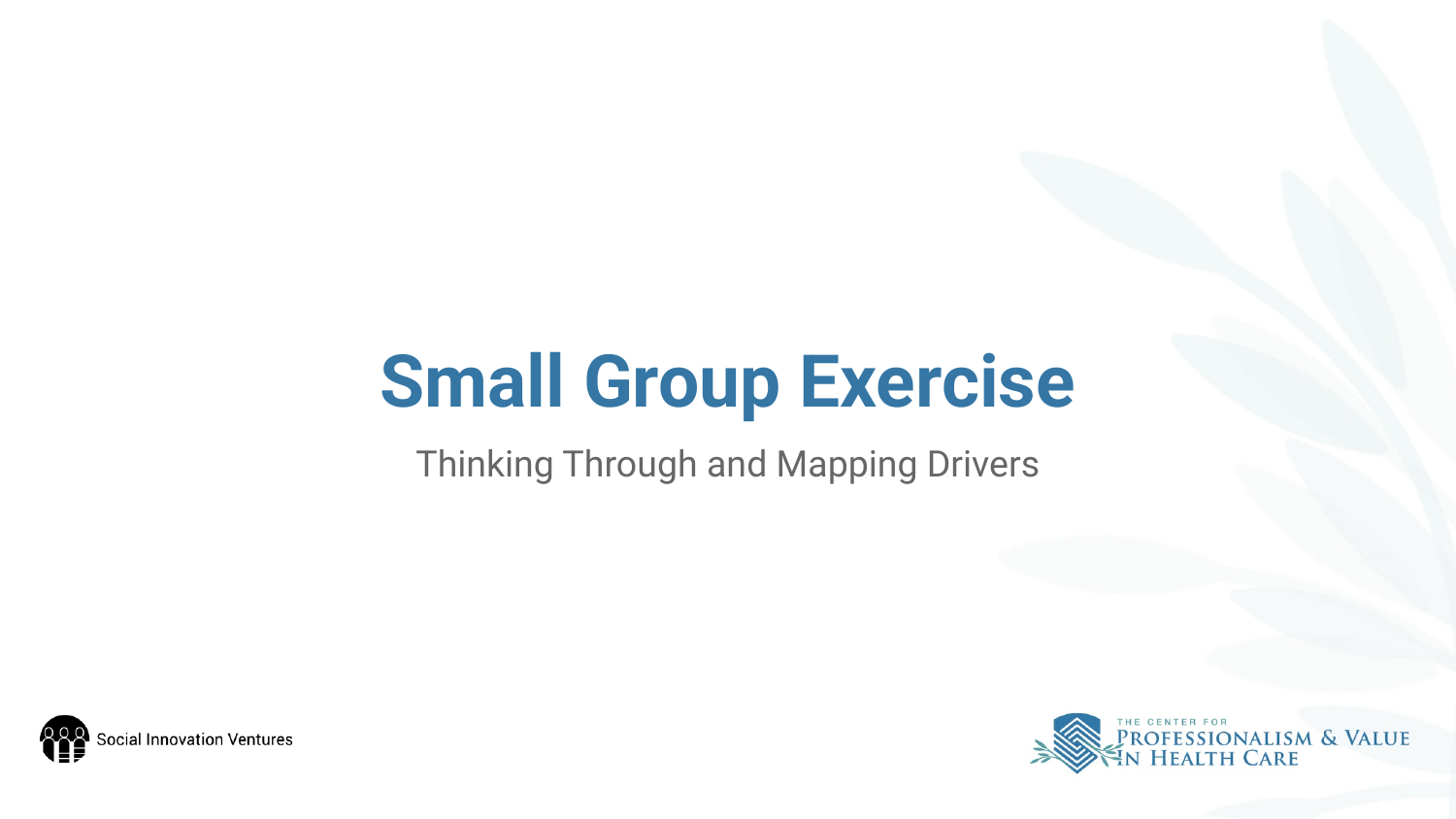

# Small Group Exercise
Thinking Through and Mapping Drivers